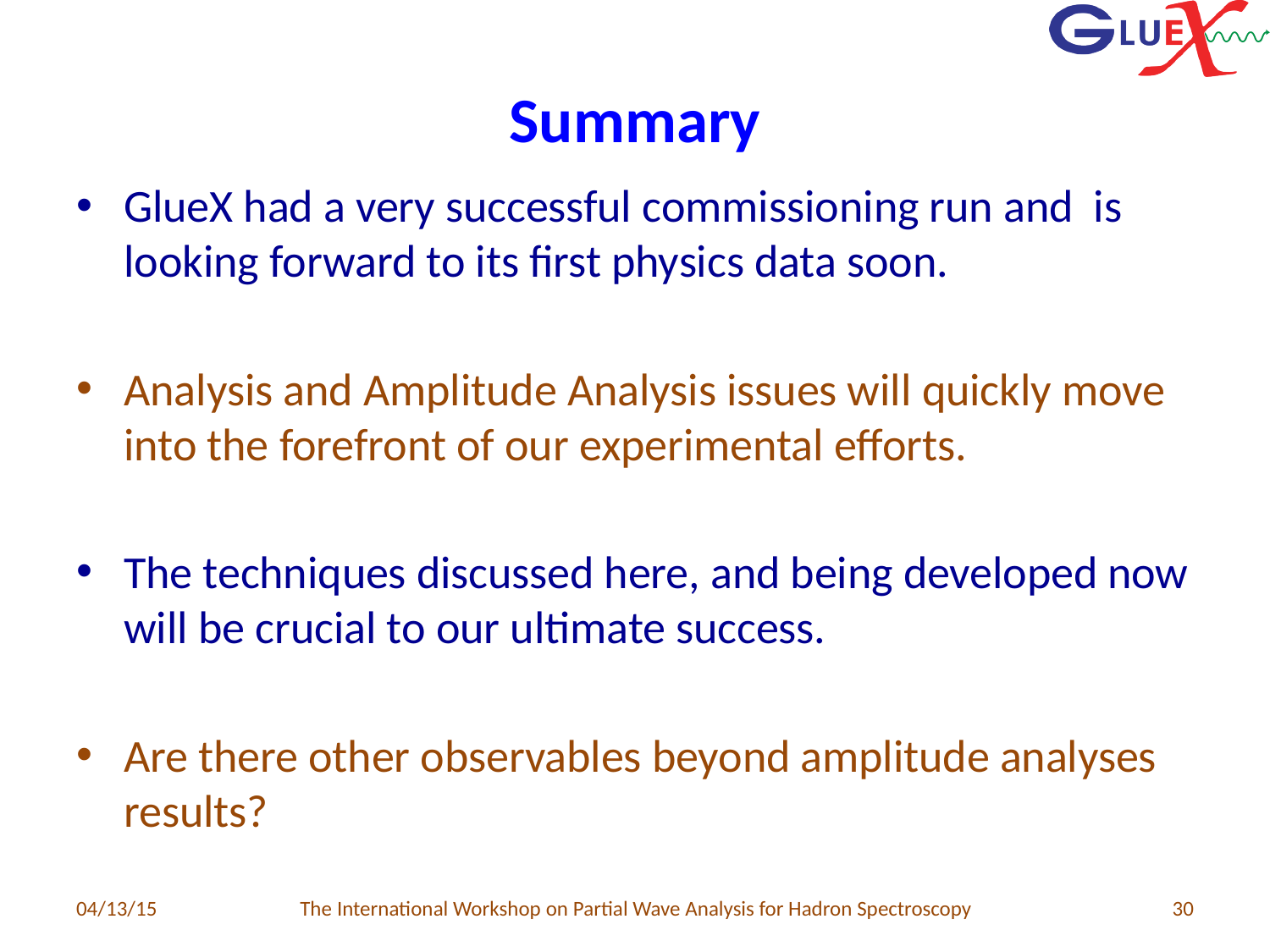

# Summary
GlueX had a very successful commissioning run and  is looking forward to its first physics data soon.

Analysis and Amplitude Analysis issues will quickly move into the forefront of our experimental efforts.

The techniques discussed here, and being developed now will be crucial to our ultimate success.

Are there other observables beyond amplitude analyses results?
04/13/15
The International Workshop on Partial Wave Analysis for Hadron Spectroscopy
30